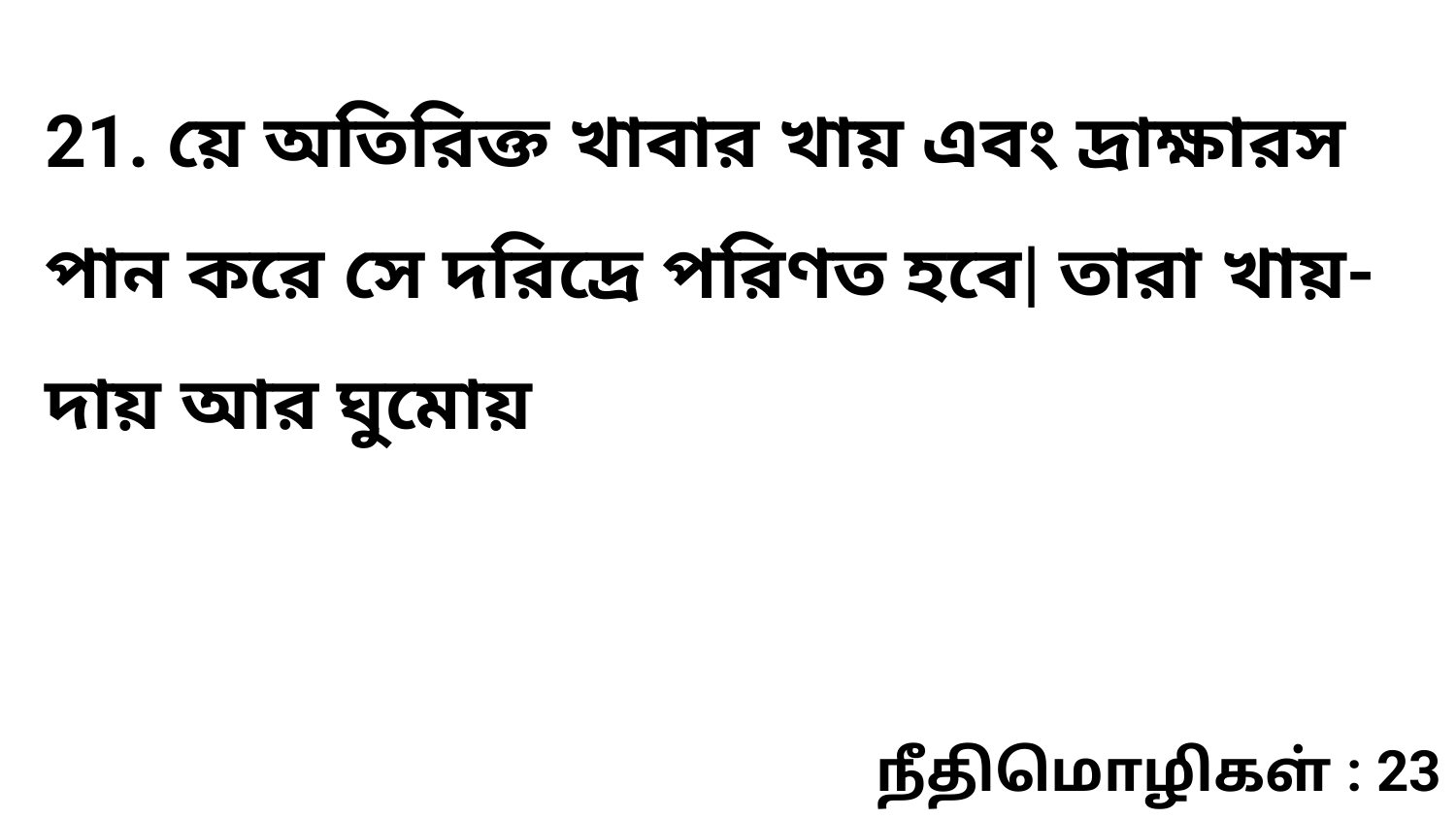

21. য়ে অতিরিক্ত খাবার খায় এবং দ্রাক্ষারস পান করে সে দরিদ্রে পরিণত হবে| তারা খায়-দায় আর ঘুমোয়
நீதிமொழிகள் : 23